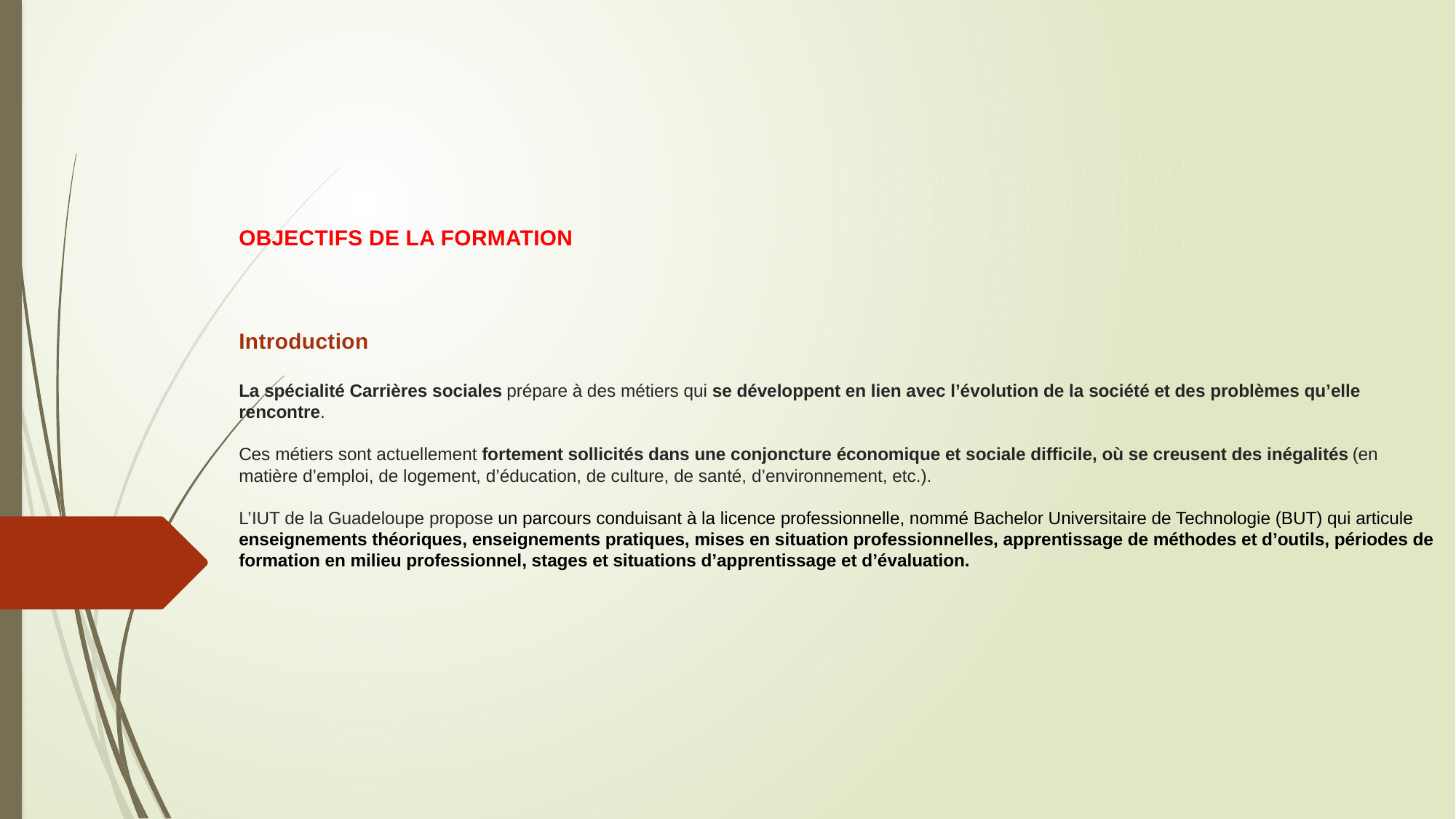

# OBJECTIFS DE LA FORMATION Introduction La spécialité Carrières sociales prépare à des métiers qui se développent en lien avec l’évolution de la société et des problèmes qu’elle rencontre. Ces métiers sont actuellement fortement sollicités dans une conjoncture économique et sociale difficile, où se creusent des inégalités (en matière d’emploi, de logement, d’éducation, de culture, de santé, d’environnement, etc.). L’IUT de la Guadeloupe propose un parcours conduisant à la licence professionnelle, nommé Bachelor Universitaire de Technologie (BUT) qui articule enseignements théoriques, enseignements pratiques, mises en situation professionnelles, apprentissage de méthodes et d’outils, périodes de formation en milieu professionnel, stages et situations d’apprentissage et d’évaluation.